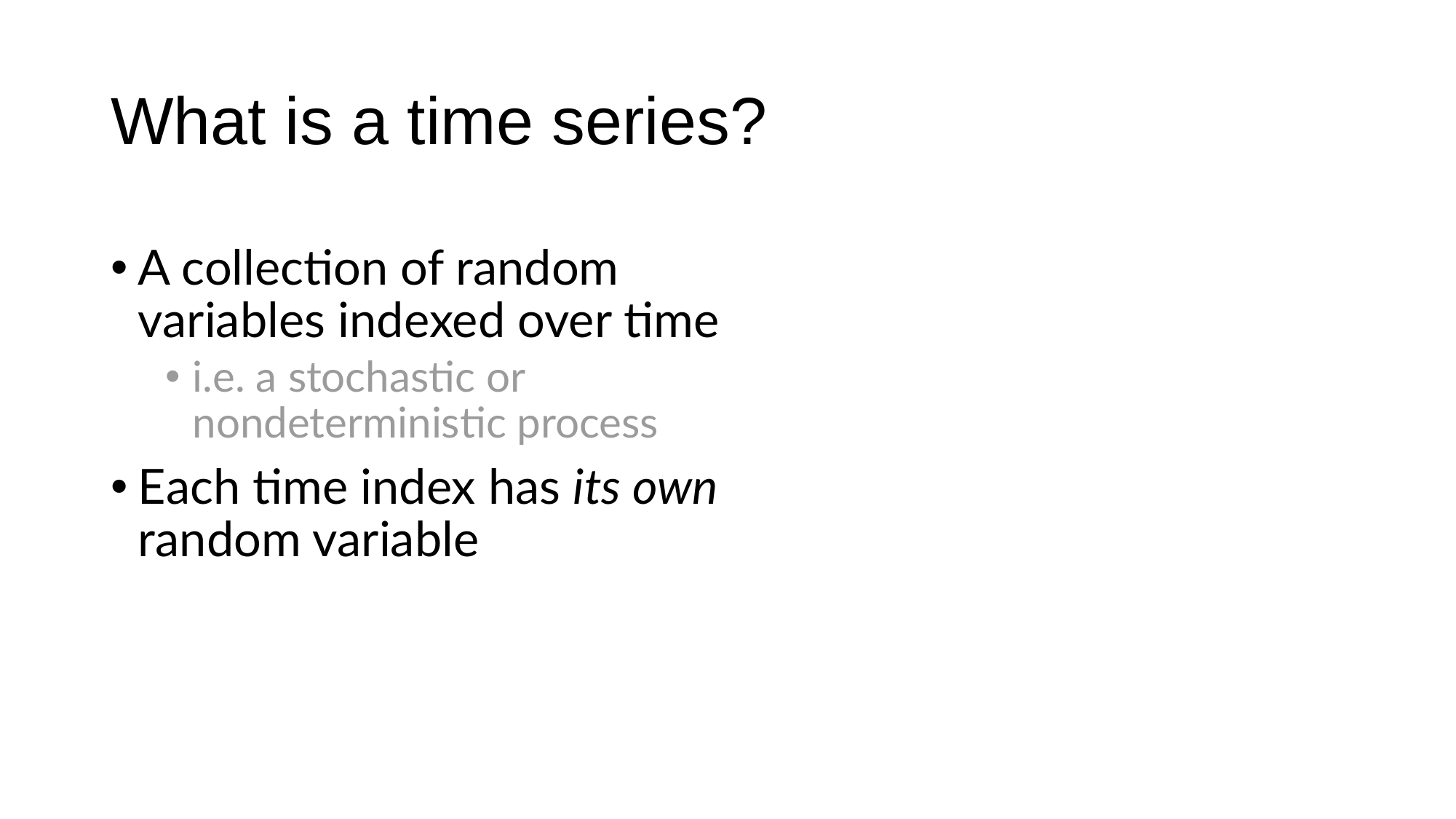

# What is a time series?
A collection of random variables indexed over time
i.e. a stochastic or nondeterministic process
Each time index has its own random variable